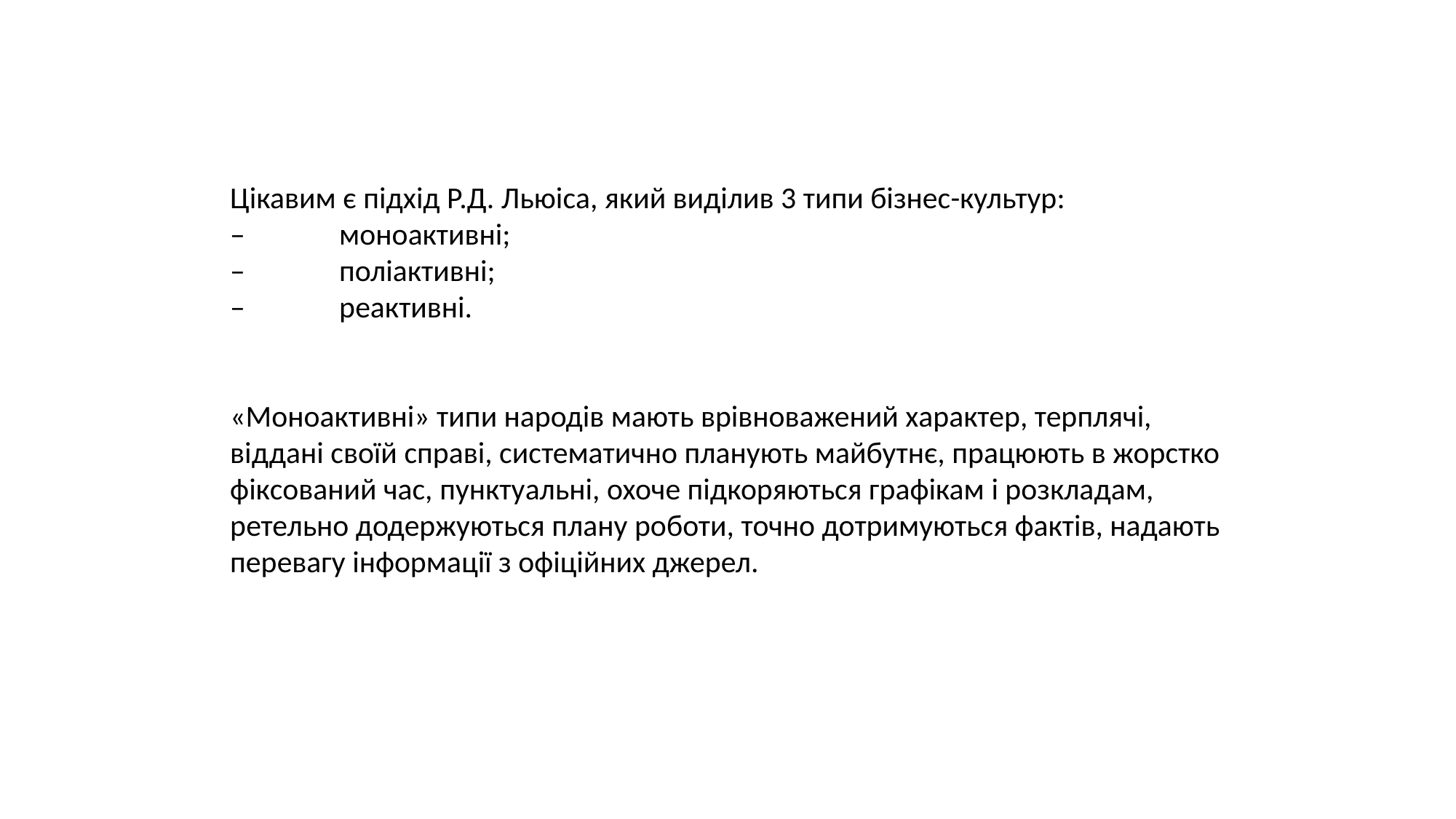

Цікавим є підхід Р.Д. Льюіса, який виділив 3 типи бізнес-культур:
–	моноактивні;
–	поліактивні;
–	реактивні.

«Моноактивні» типи народів мають врівноважений характер, терплячі, віддані своїй справі, систематично планують майбутнє, працюють в жорстко фіксований час, пунктуальні, охоче підкоряються графікам і розкладам, ретельно додержуються плану роботи, точно дотримуються фактів, надають перевагу інформації з офіційних джерел.